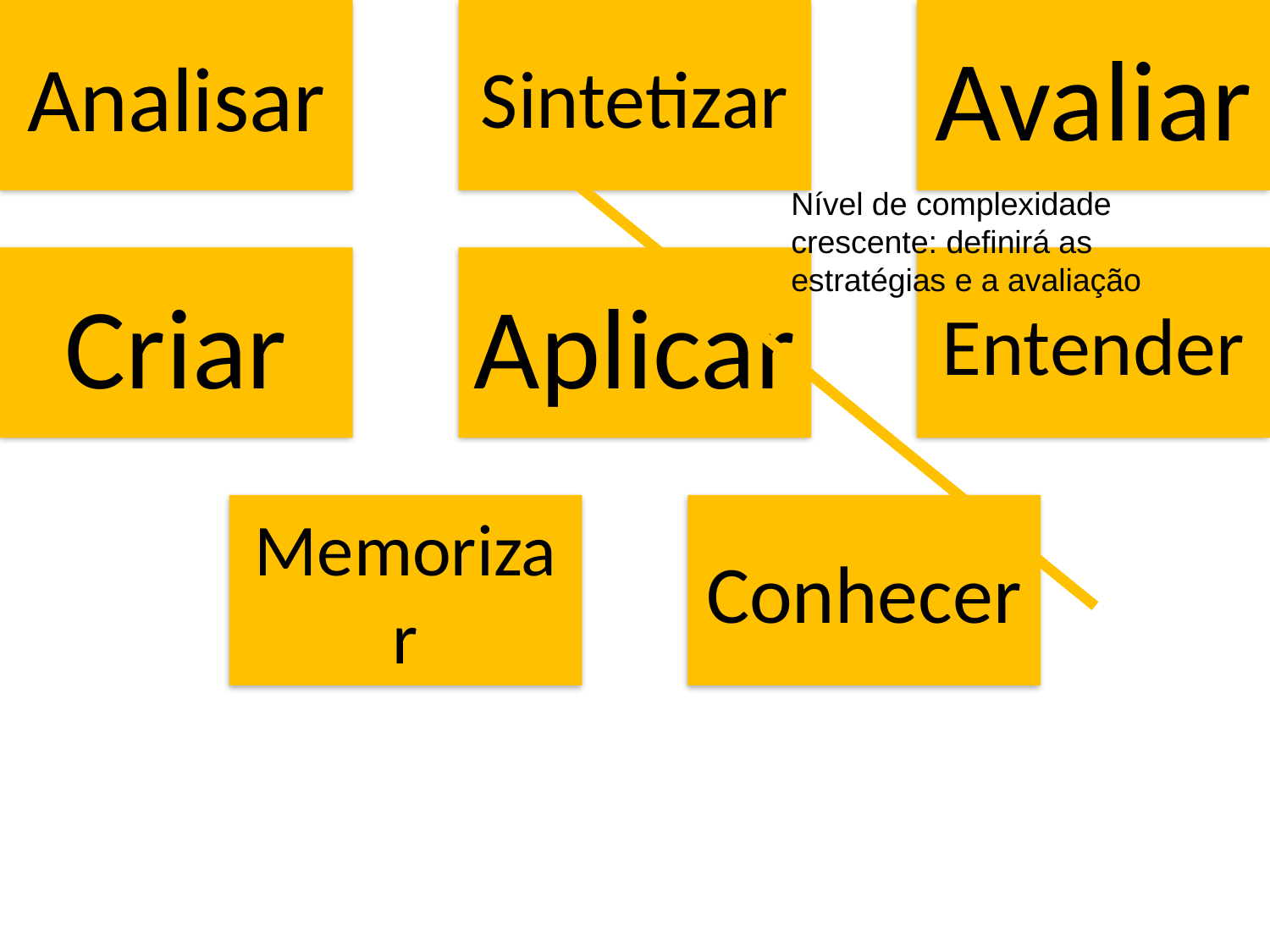

Analisar
Aplicar
Entender
Memorizar
Conhecer
Sintetizar
Avaliar
Criar
#
Nível de complexidade crescente: definirá as estratégias e a avaliação